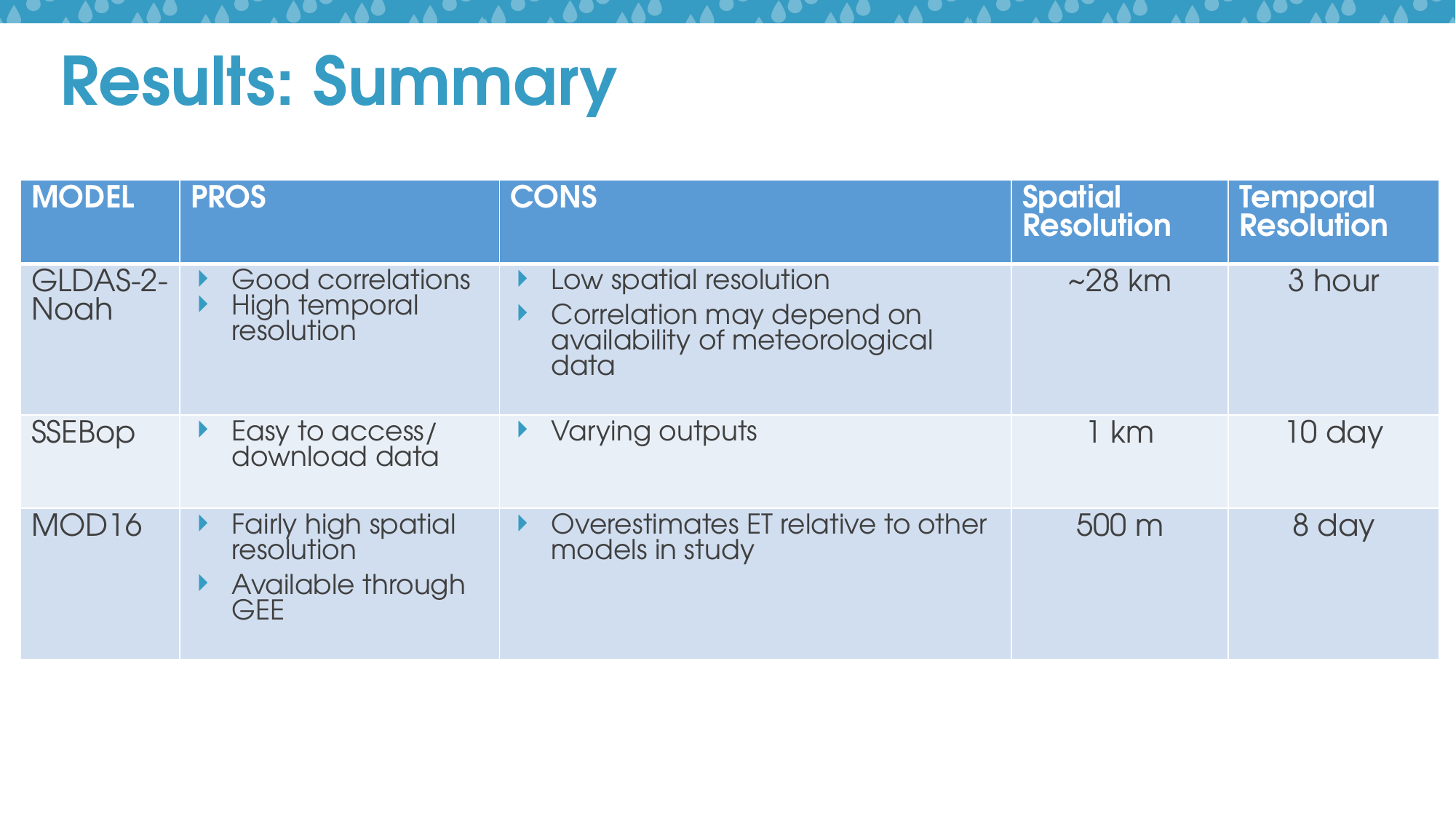

Results: Summary
| MODEL | PROS | CONS | Spatial Resolution | Temporal Resolution |
| --- | --- | --- | --- | --- |
| GLDAS-2-Noah | Good correlations High temporal resolution | Low spatial resolution Correlation may depend on availability of meteorological data | ~28 km | 3 hour |
| SSEBop | Easy to access/ download data | Varying outputs | 1 km | 10 day |
| MOD16 | Fairly high spatial resolution Available through GEE | Overestimates ET relative to other models in study | 500 m | 8 day |